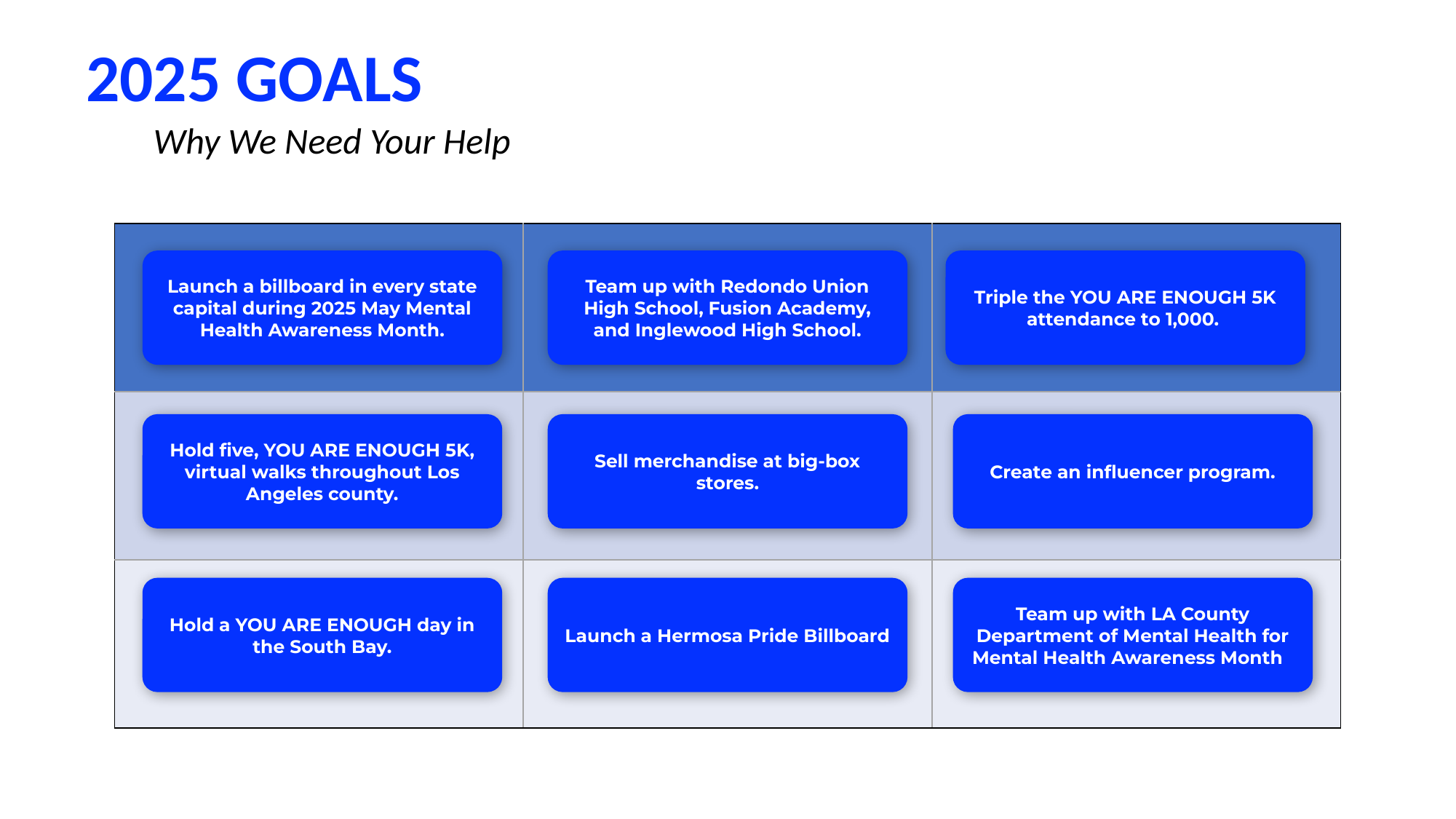

2025 GOALS
Why We Need Your Help
|  |  |  |
| --- | --- | --- |
|  |  |  |
|  |  |  |
Launch a billboard in every state capital during 2025 May Mental Health Awareness Month.
Team up with Redondo Union High School, Fusion Academy, and Inglewood High School.
Triple the YOU ARE ENOUGH 5K attendance to 1,000.
Hold five, YOU ARE ENOUGH 5K, virtual walks throughout Los Angeles county.
Sell merchandise at big-box stores.
Create an influencer program.
Hold a YOU ARE ENOUGH day in the South Bay.
Launch a Hermosa Pride Billboard
Team up with LA County Department of Mental Health for Mental Health Awareness Month